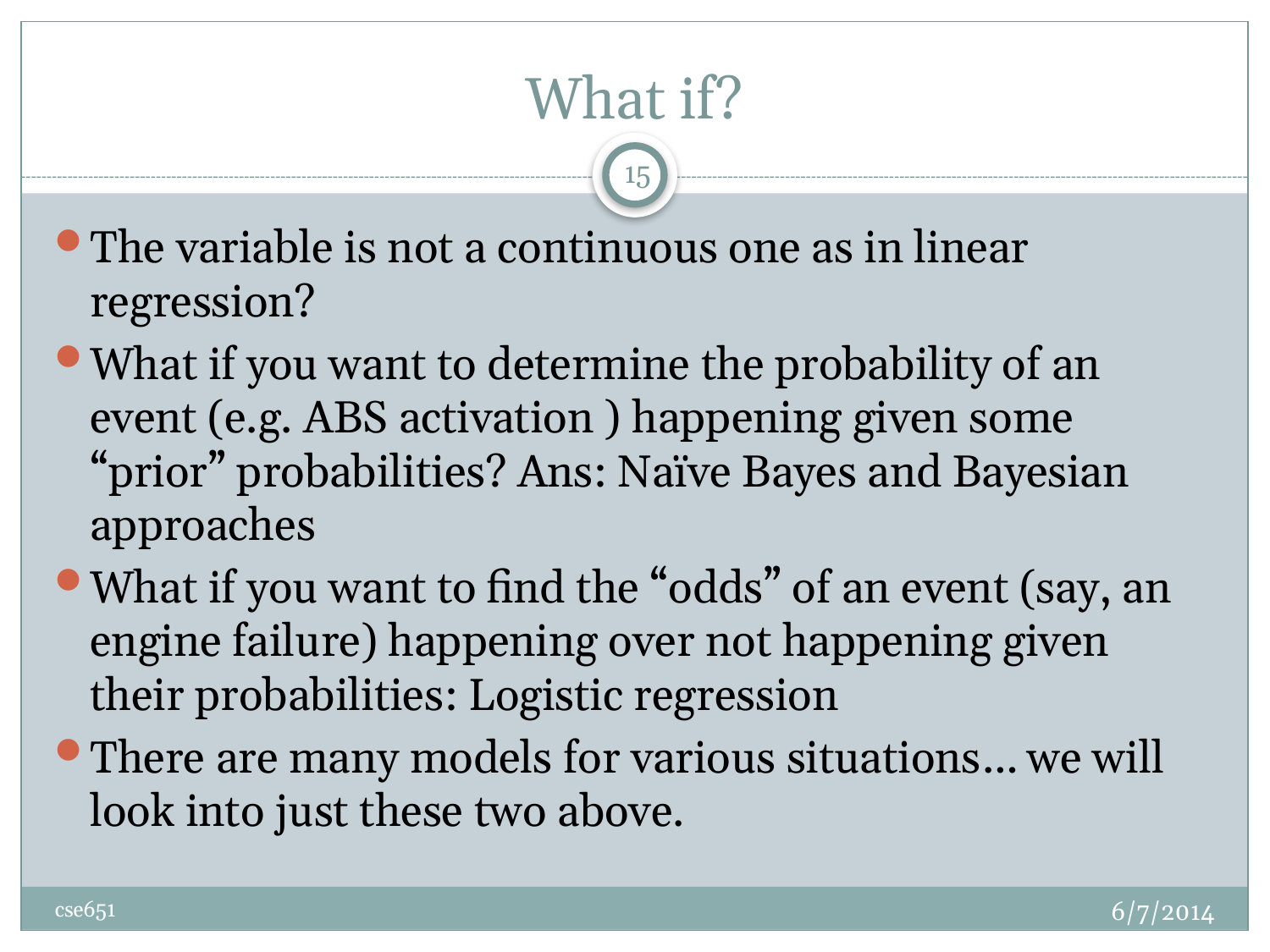

# What if?
15
The variable is not a continuous one as in linear regression?
What if you want to determine the probability of an event (e.g. ABS activation ) happening given some “prior” probabilities? Ans: Naïve Bayes and Bayesian approaches
What if you want to find the “odds” of an event (say, an engine failure) happening over not happening given their probabilities: Logistic regression
There are many models for various situations… we will look into just these two above.
6/7/2014
cse651